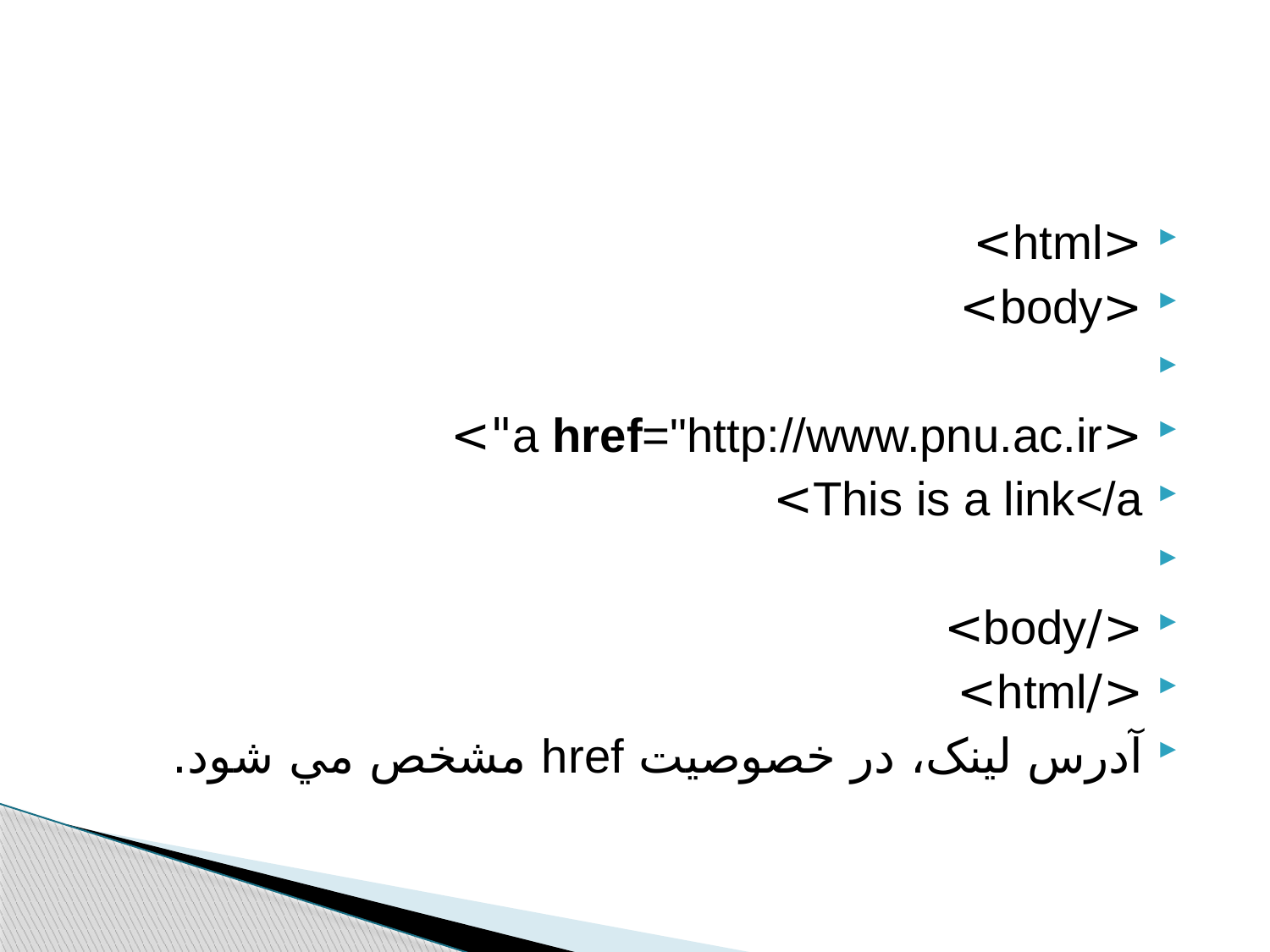

#
<html>
<body>

<a href="http://www.pnu.ac.ir">
This is a link</a>

</body>
</html>
آدرس لينک، در خصوصيت href مشخص مي شود.